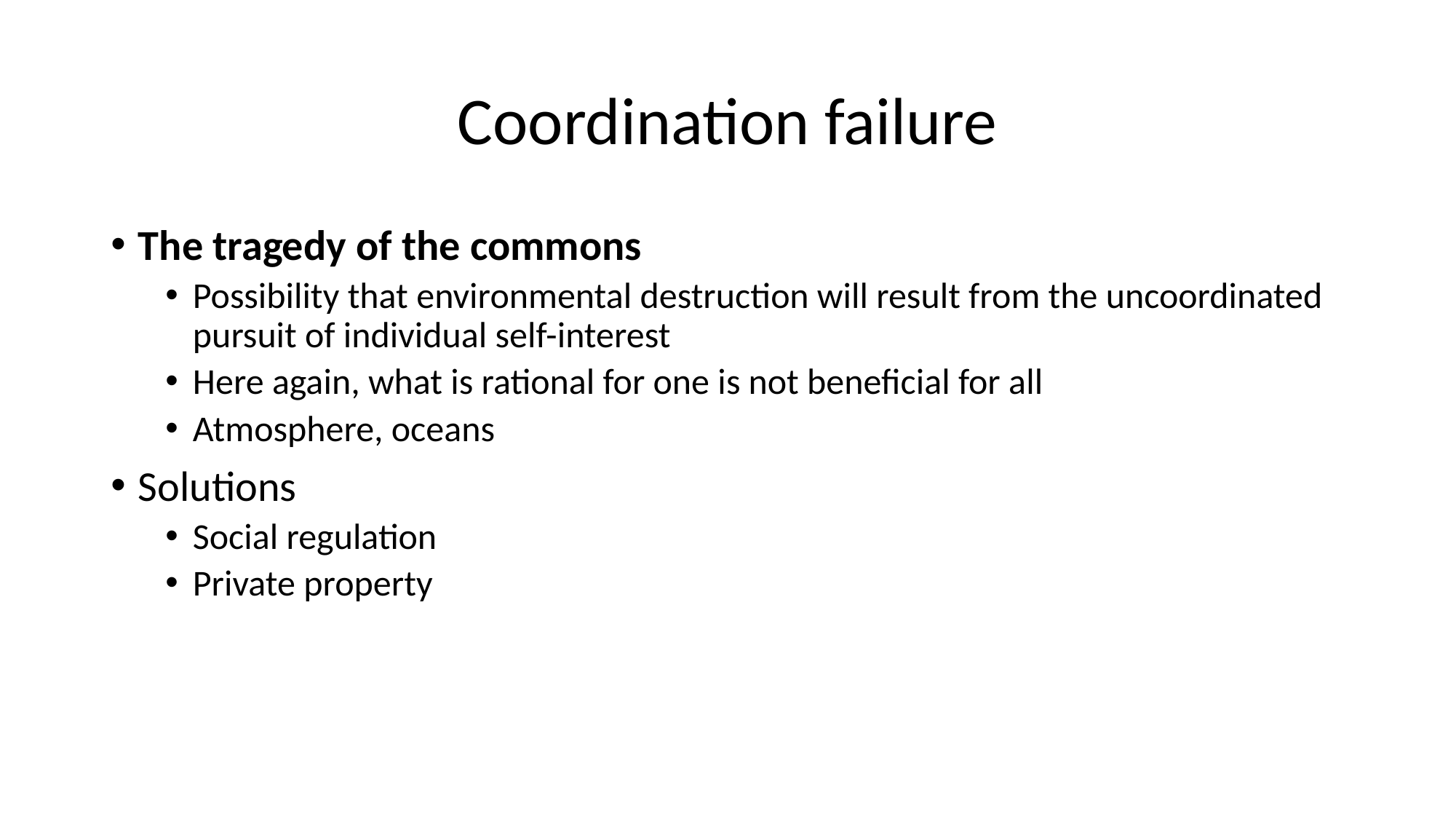

# Coordination failure
The tragedy of the commons
Possibility that environmental destruction will result from the uncoordinated pursuit of individual self-interest
Here again, what is rational for one is not beneficial for all
Atmosphere, oceans
Solutions
Social regulation
Private property